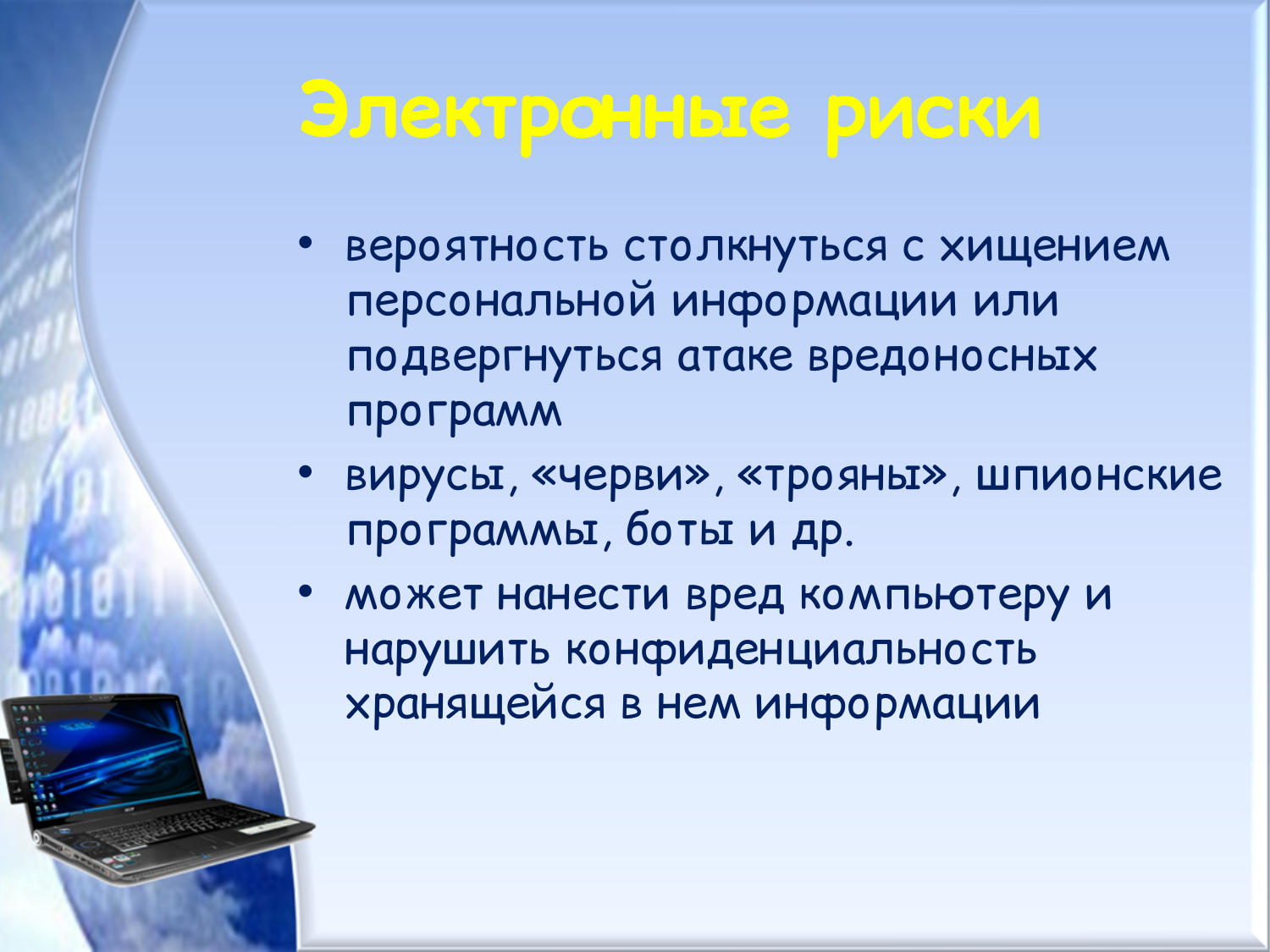

# Электронные риски
вероятность столкнуться с хищением персональной информации или подвергнуться атаке вредоносных программ
вирусы, «черви», «трояны», шпионские программы, боты и др.
может нанести вред компьютеру и нарушить конфиденциальность хранящейся в нем информации